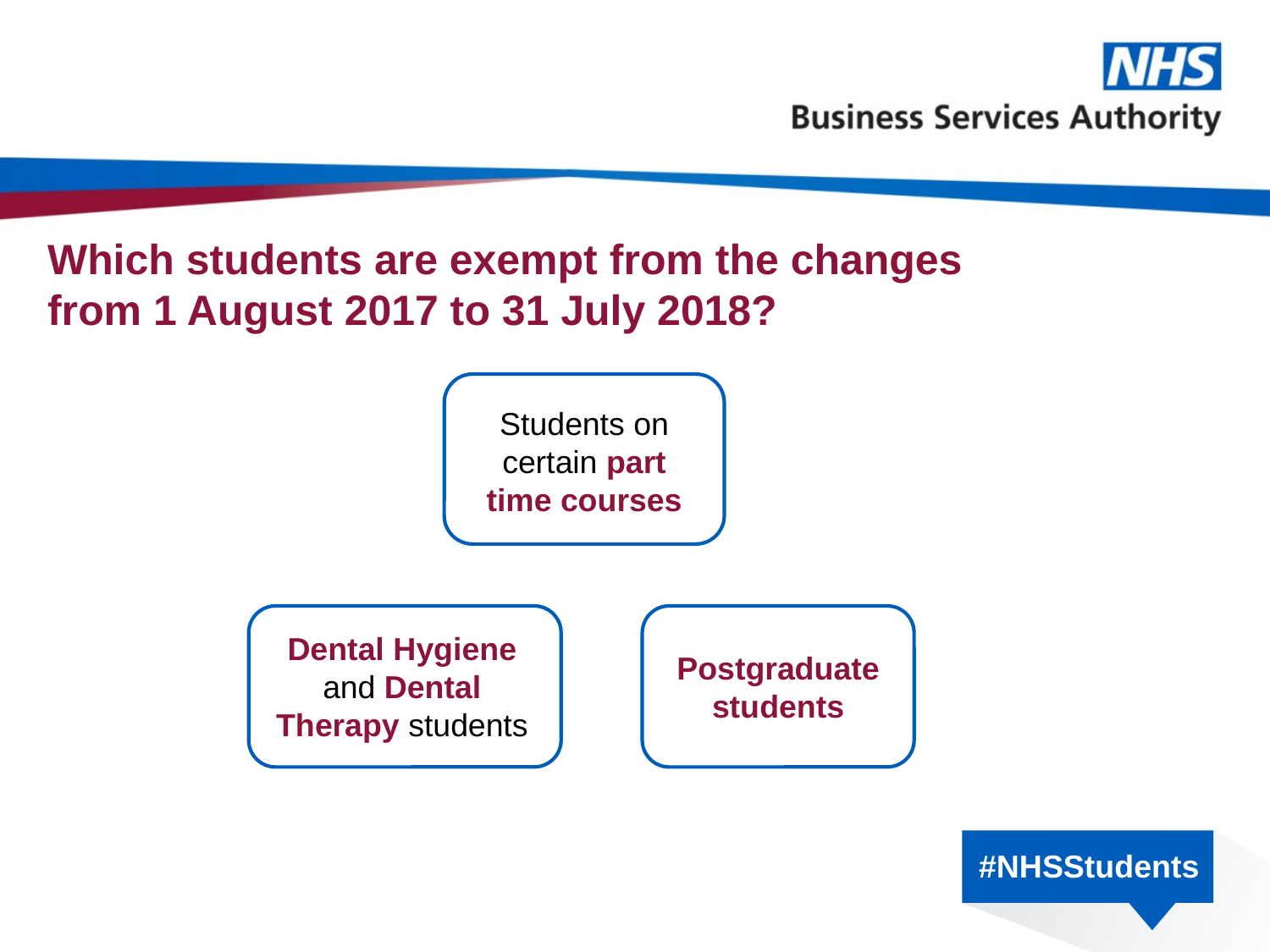

# Which students are exempt from the changes from 1 August 2017 to 31 July 2018?

Students on certain part time courses

Dental Hygiene and Dental Therapy students
Postgraduate students